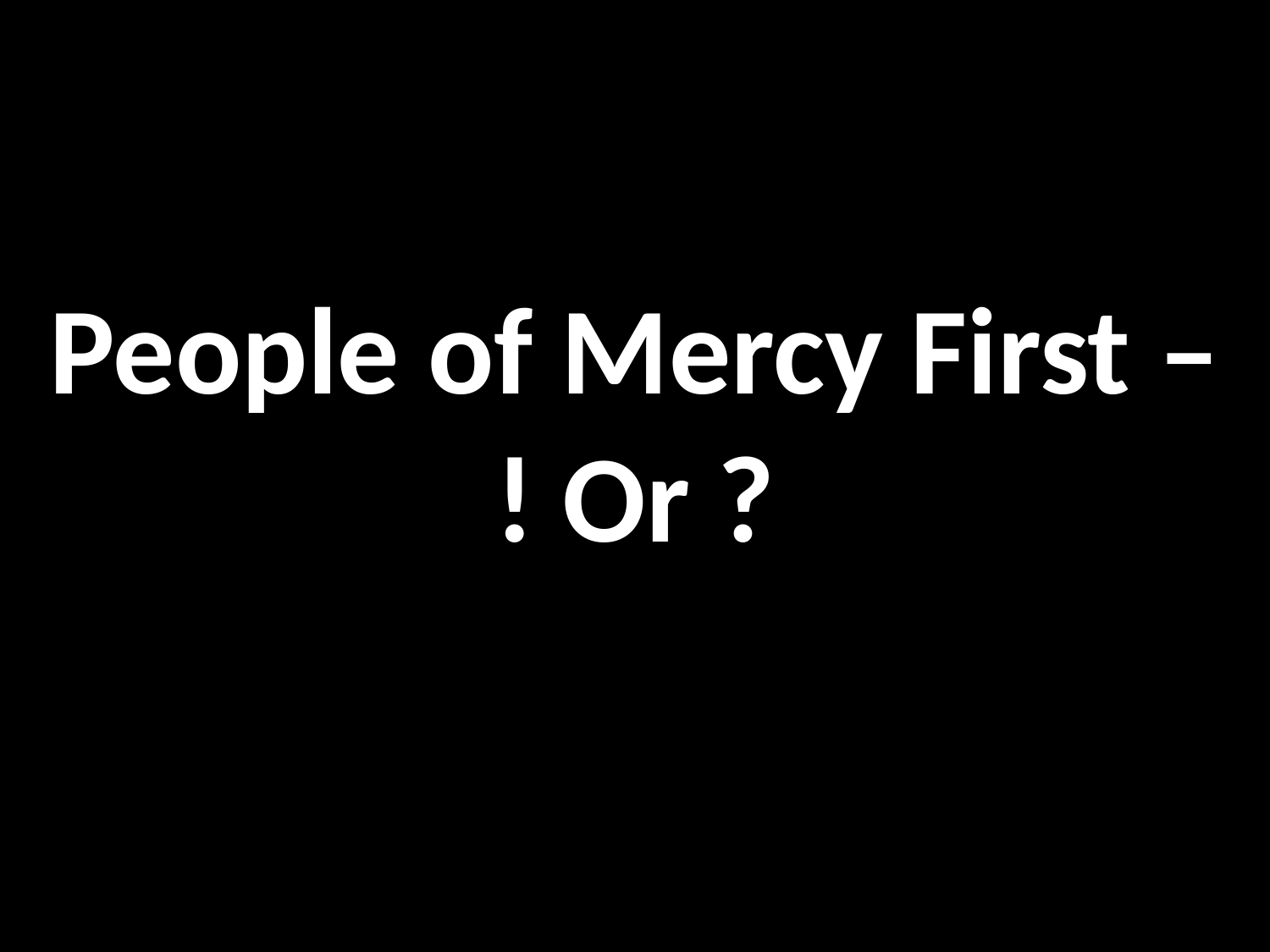

People of Mercy First –
! Or ?